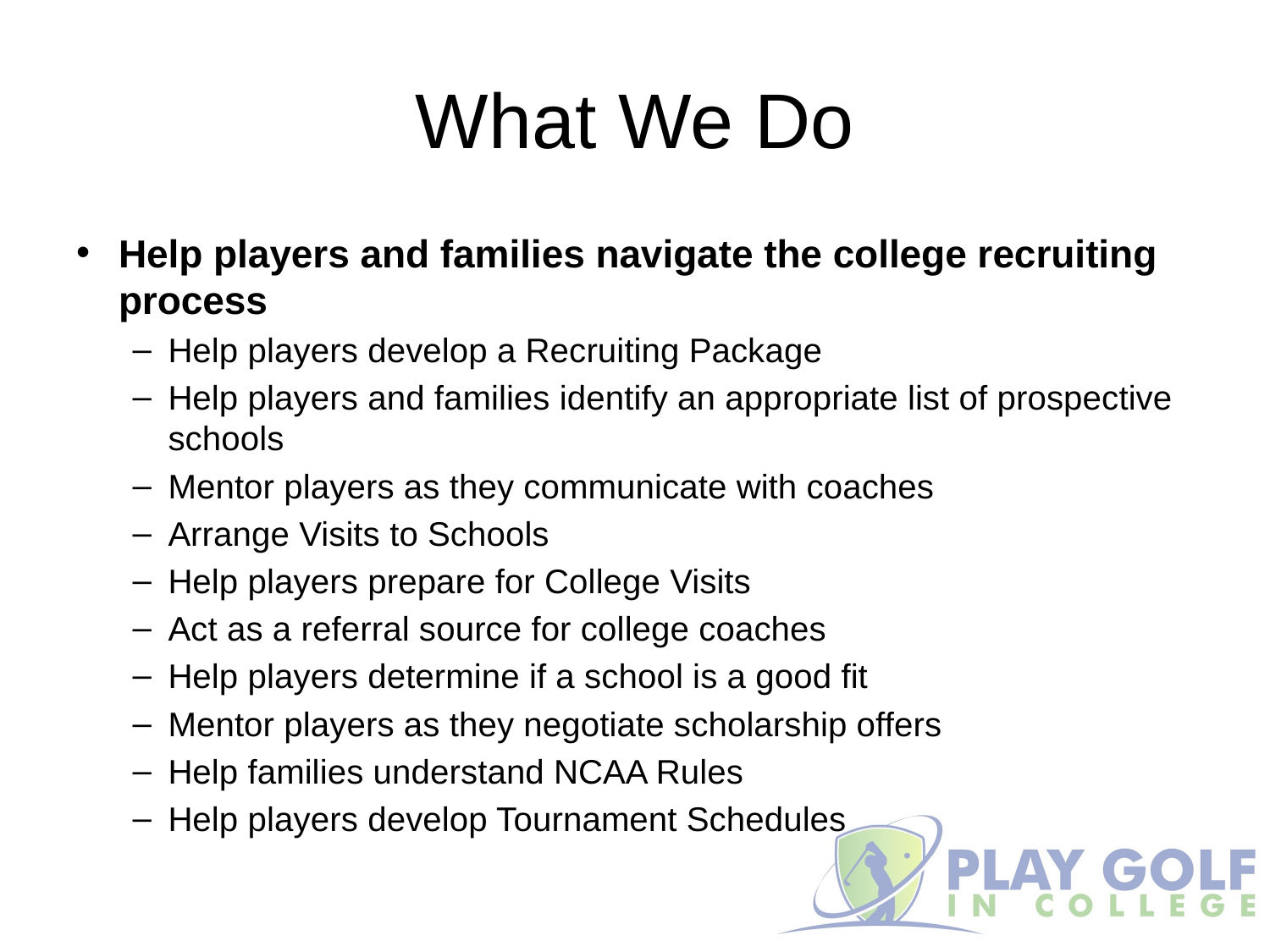

# What We Do
Help players and families navigate the college recruiting process
Help players develop a Recruiting Package
Help players and families identify an appropriate list of prospective schools
Mentor players as they communicate with coaches
Arrange Visits to Schools
Help players prepare for College Visits
Act as a referral source for college coaches
Help players determine if a school is a good fit
Mentor players as they negotiate scholarship offers
Help families understand NCAA Rules
Help players develop Tournament Schedules